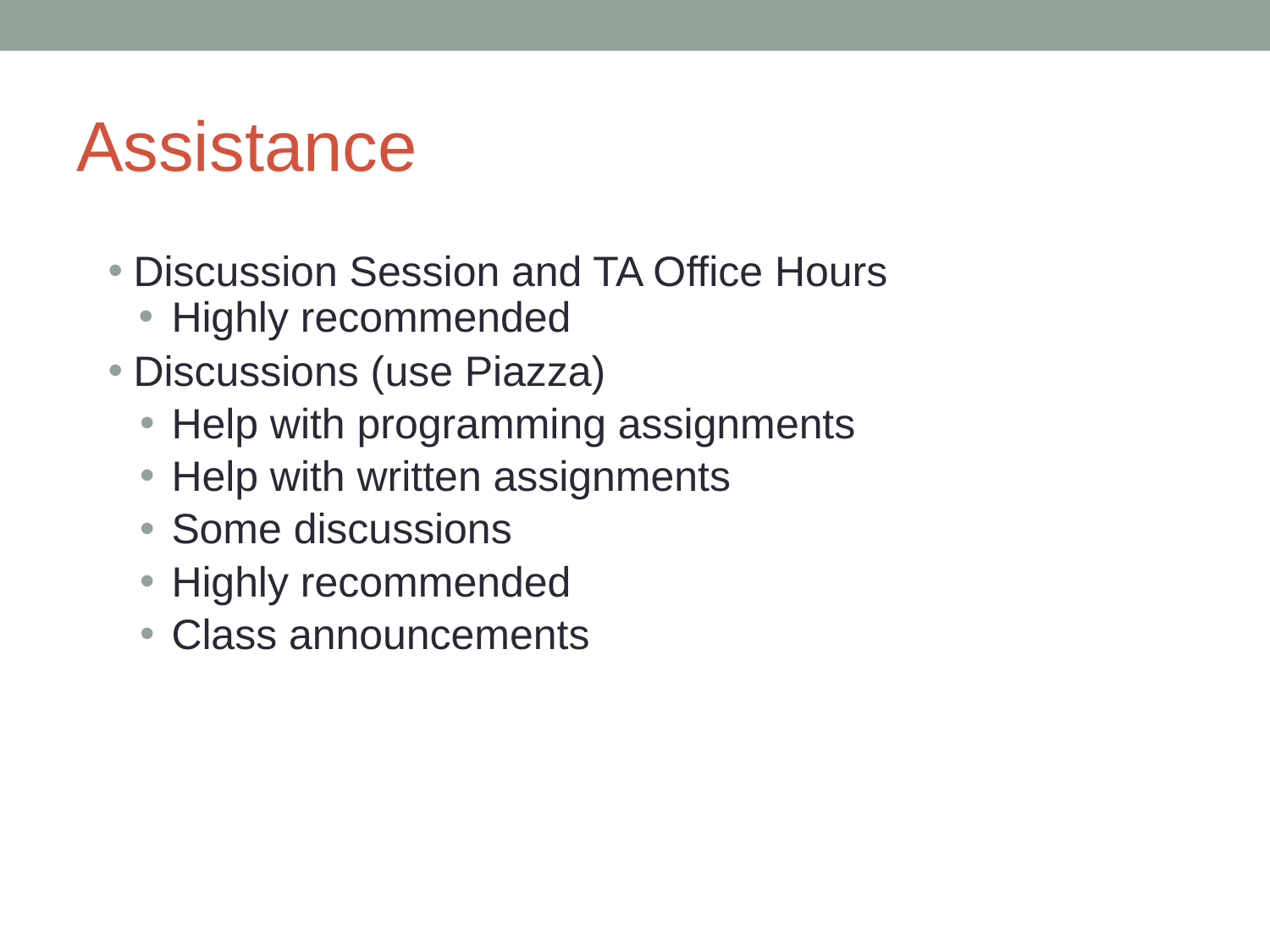

# Assistance
Discussion Session and TA Office Hours
Highly recommended
Discussions (use Piazza)
Help with programming assignments
Help with written assignments
Some discussions
Highly recommended
Class announcements